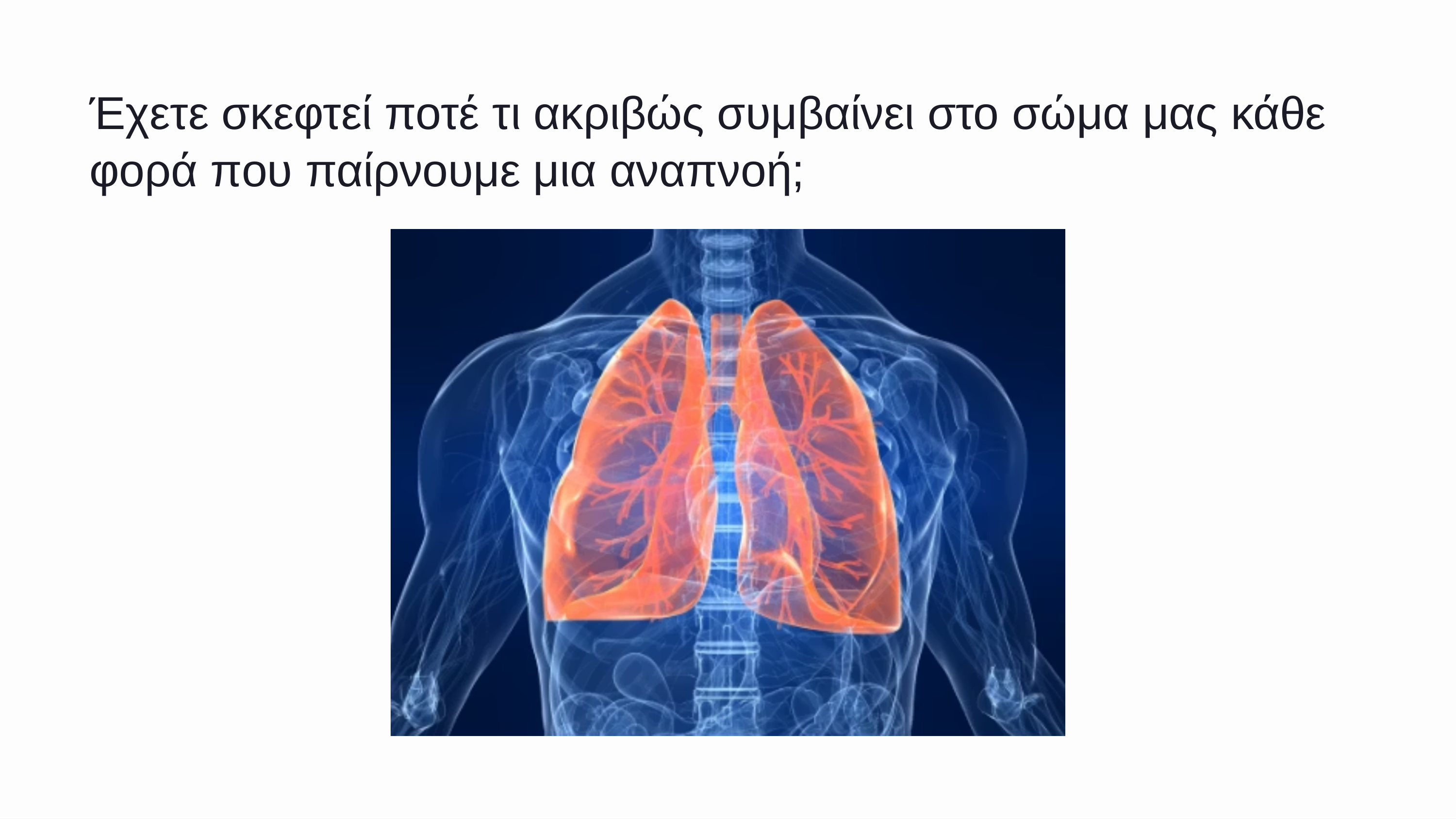

Έχετε σκεφτεί ποτέ τι ακριβώς συμβαίνει στο σώμα μας κάθε φορά που παίρνουμε μια αναπνοή;